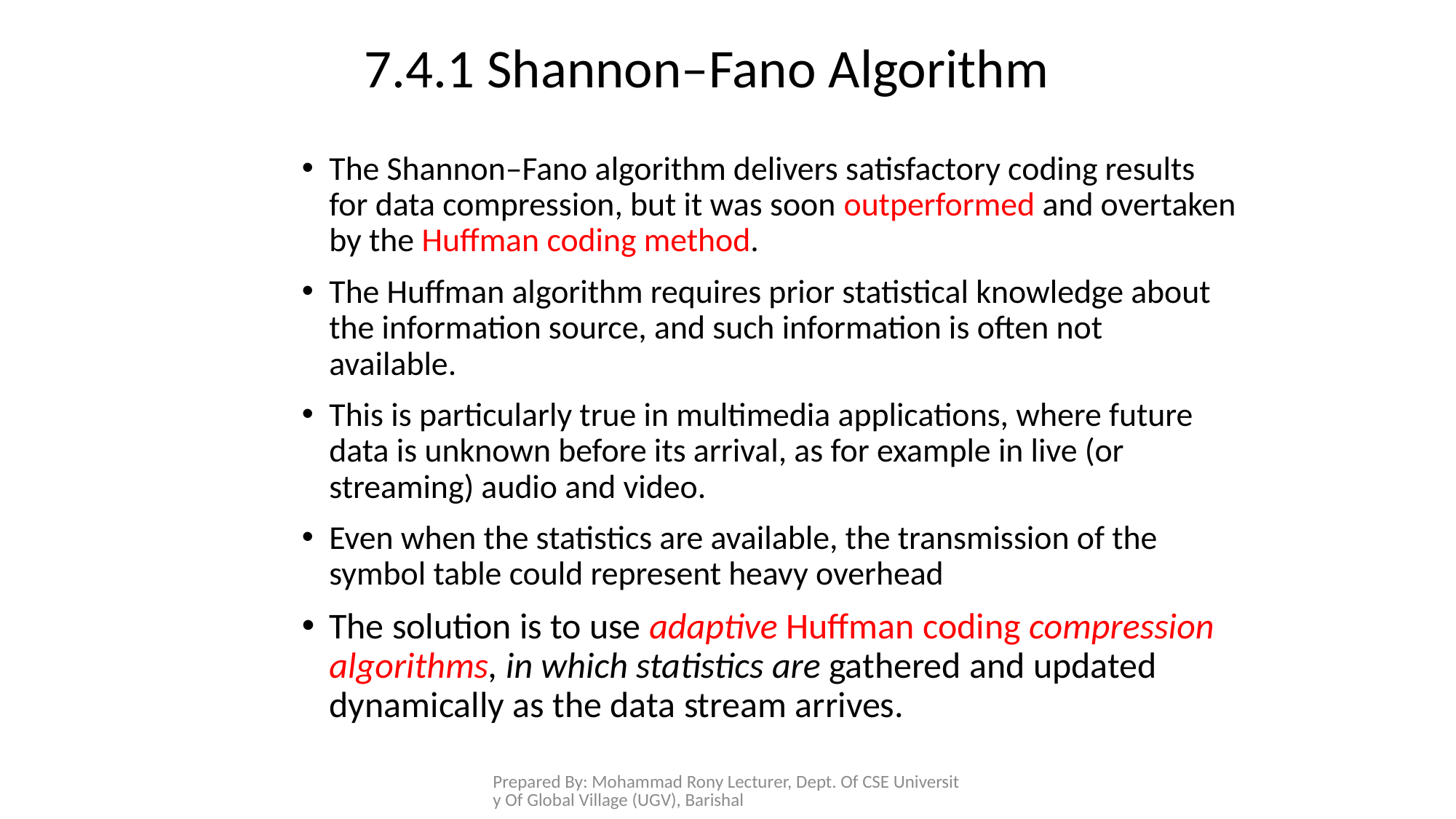

# 7.4.1 Shannon–Fano Algorithm
The Shannon–Fano algorithm delivers satisfactory coding results for data compression, but it was soon outperformed and overtaken by the Huffman coding method.
The Huffman algorithm requires prior statistical knowledge about the information source, and such information is often not available.
This is particularly true in multimedia applications, where future data is unknown before its arrival, as for example in live (or streaming) audio and video.
Even when the statistics are available, the transmission of the symbol table could represent heavy overhead
The solution is to use adaptive Huffman coding compression algorithms, in which statistics are gathered and updated dynamically as the data stream arrives.
Prepared By: Mohammad Rony Lecturer, Dept. Of CSE University Of Global Village (UGV), Barishal